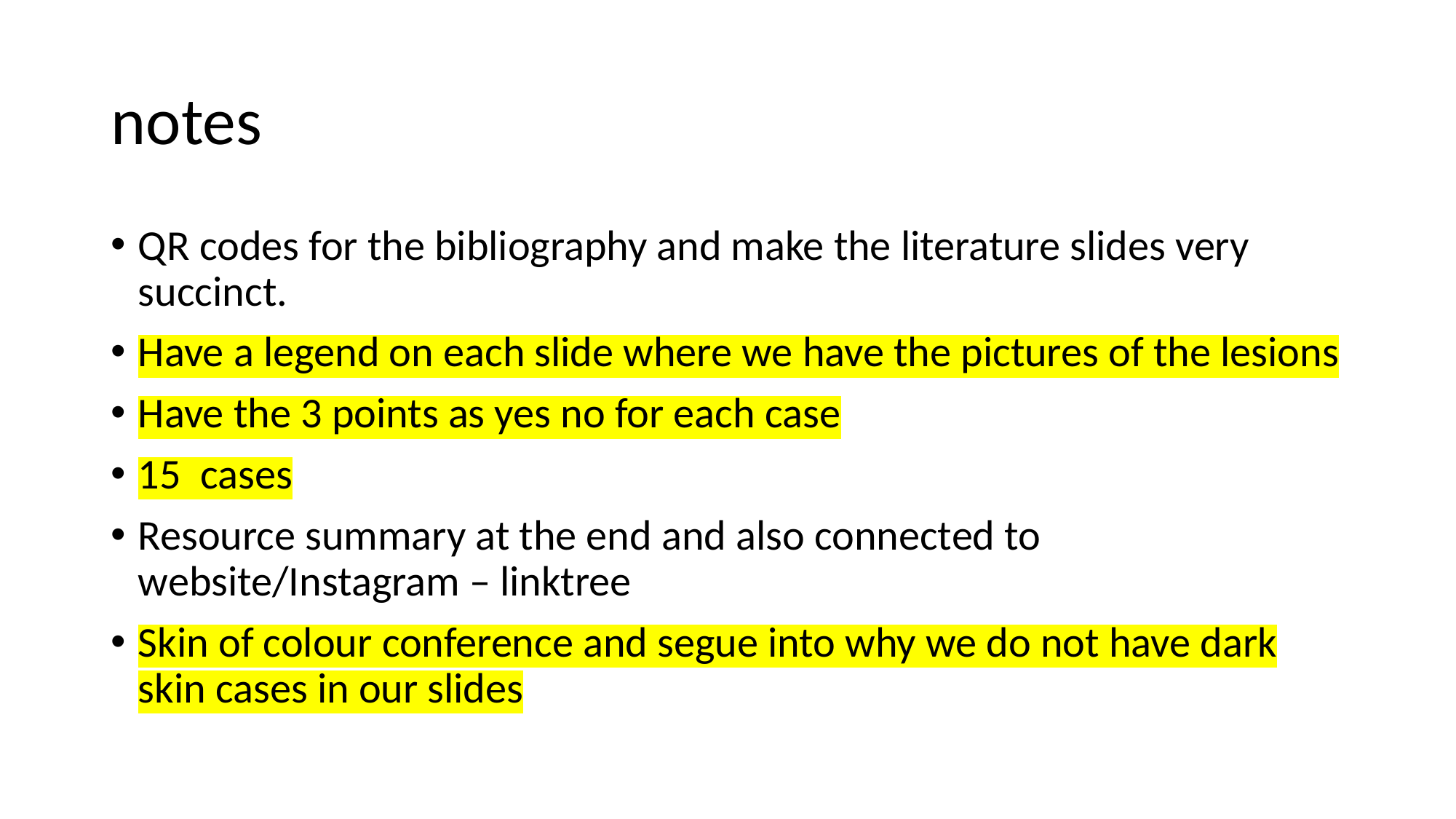

# notes
QR codes for the bibliography and make the literature slides very succinct.
Have a legend on each slide where we have the pictures of the lesions
Have the 3 points as yes no for each case
15  cases
Resource summary at the end and also connected to website/Instagram – linktree
Skin of colour conference and segue into why we do not have dark skin cases in our slides